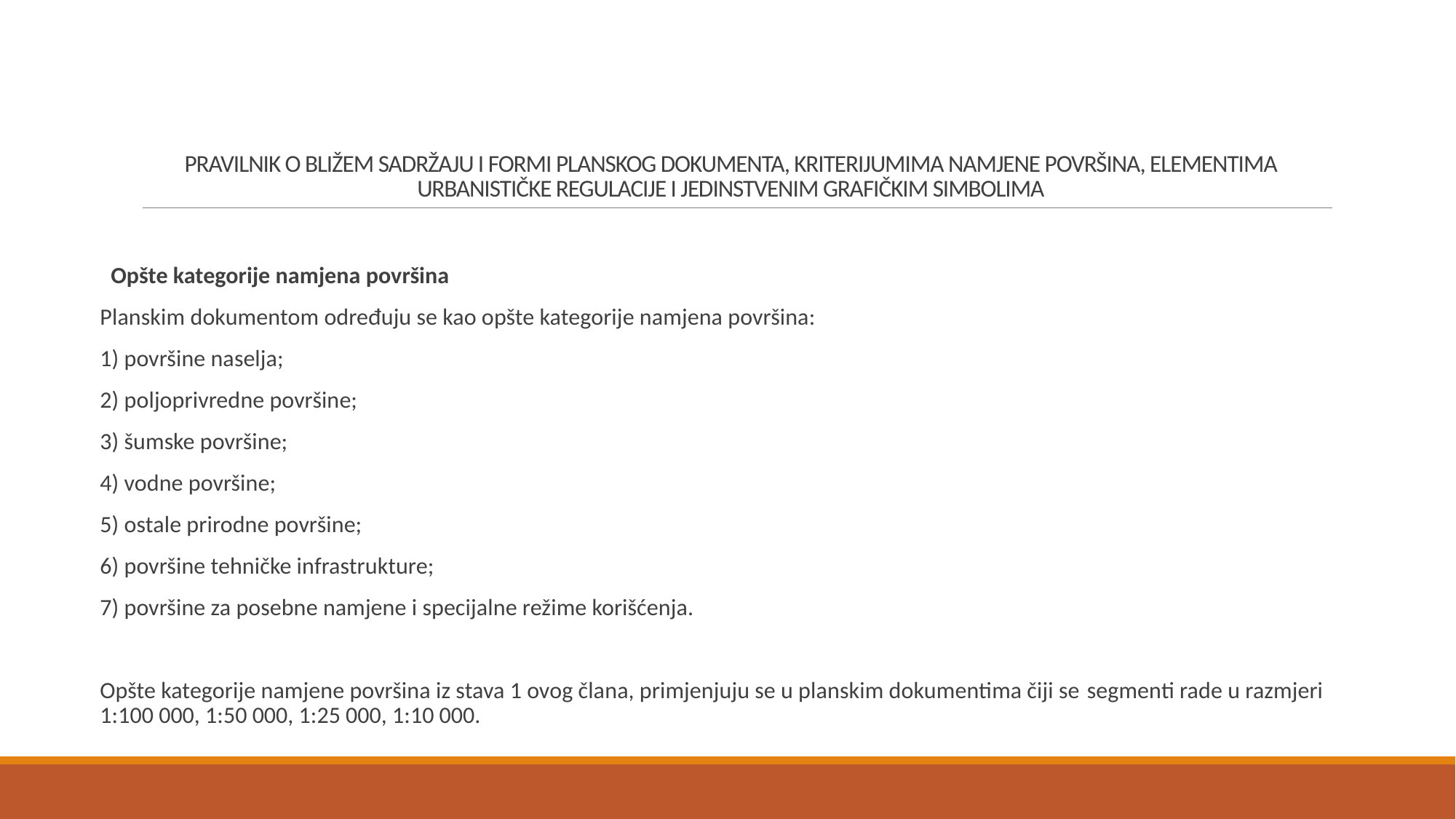

# PRAVILNIK O BLIŽEM SADRŽAJU I FORMI PLANSKOG DOKUMENTA, KRITERIJUMIMA NAMJENE POVRŠINA, ELEMENTIMA URBANISTIČKE REGULACIJE I JEDINSTVENIM GRAFIČKIM SIMBOLIMA
Opšte kategorije namjena površina
Planskim dokumentom određuju se kao opšte kategorije namjena površina:
1) površine naselja;
2) poljoprivredne površine;
3) šumske površine;
4) vodne površine;
5) ostale prirodne površine;
6) površine tehničke infrastrukture;
7) površine za posebne namjene i specijalne režime korišćenja.

Opšte kategorije namjene površina iz stava 1 ovog člana, primjenjuju se u planskim dokumentima čiji se segmenti rade u razmjeri 1:100 000, 1:50 000, 1:25 000, 1:10 000.